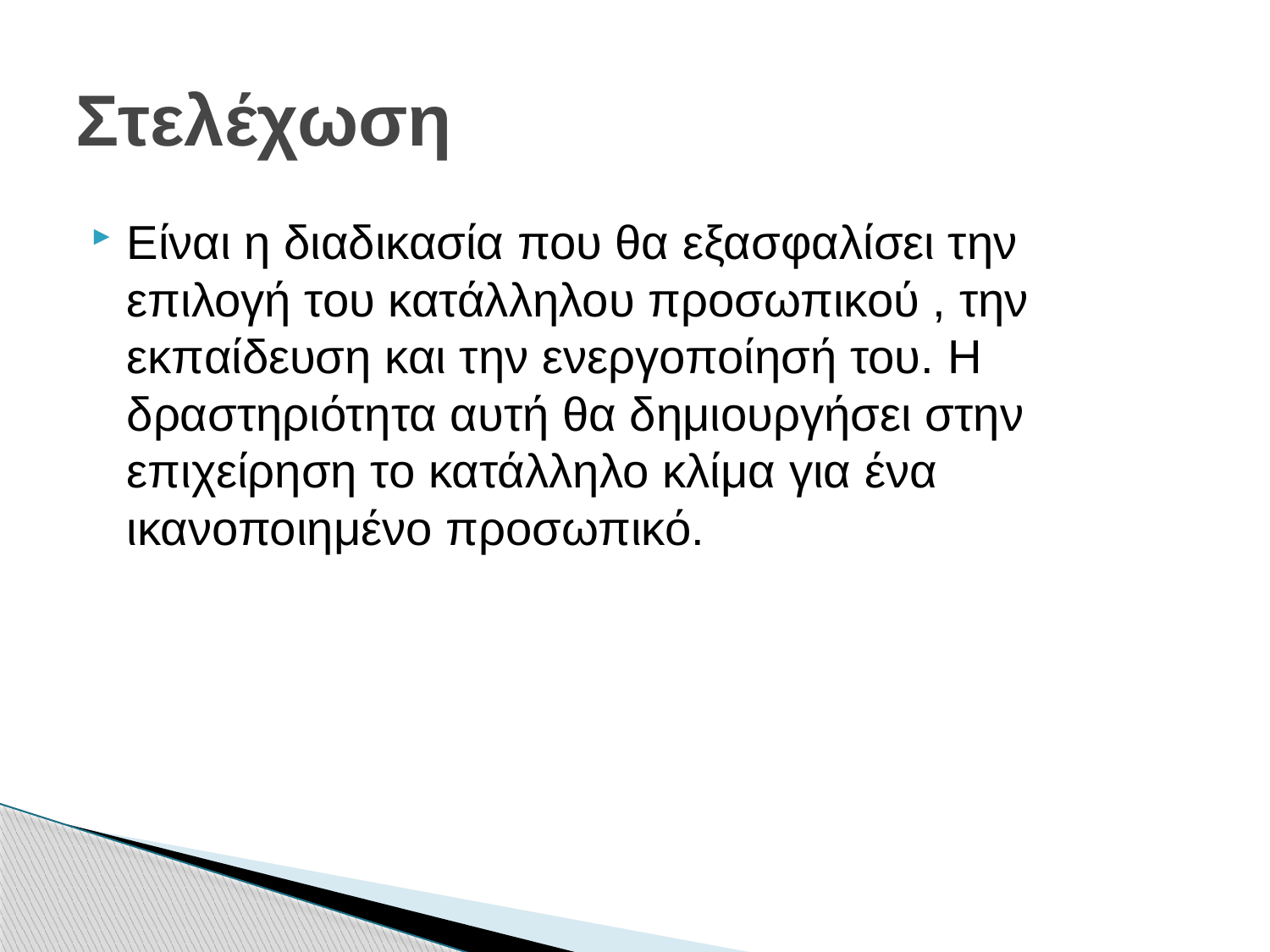

# Στελέχωση
Είναι η διαδικασία που θα εξασφαλίσει την επιλογή του κατάλληλου προσωπικού , την εκπαίδευση και την ενεργοποίησή του. Η δραστηριότητα αυτή θα δημιουργήσει στην επιχείρηση το κατάλληλο κλίμα για ένα ικανοποιημένο προσωπικό.